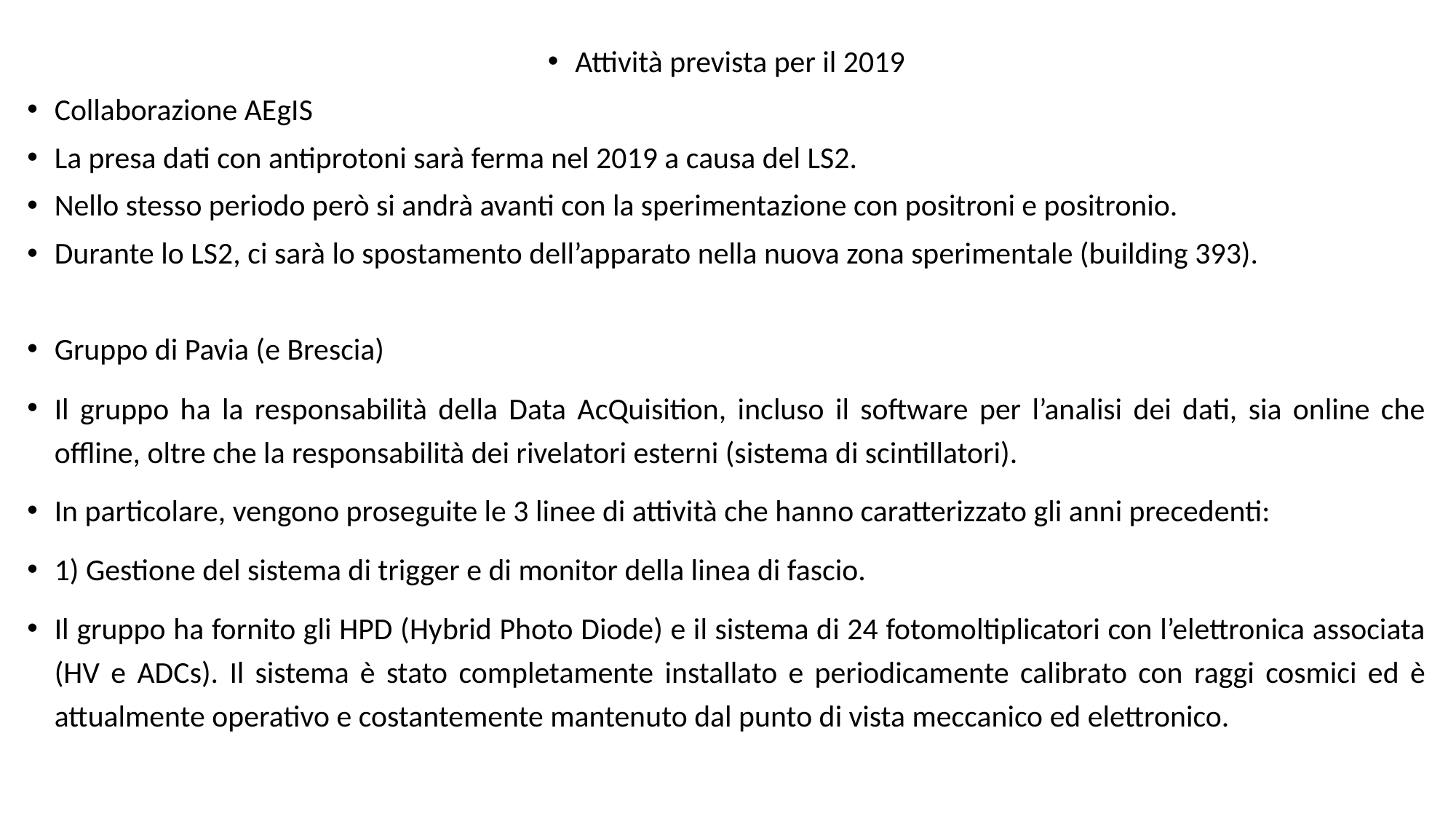

Attività prevista per il 2019
Collaborazione AEgIS
La presa dati con antiprotoni sarà ferma nel 2019 a causa del LS2.
Nello stesso periodo però si andrà avanti con la sperimentazione con positroni e positronio.
Durante lo LS2, ci sarà lo spostamento dell’apparato nella nuova zona sperimentale (building 393).

Gruppo di Pavia (e Brescia)
Il gruppo ha la responsabilità della Data AcQuisition, incluso il software per l’analisi dei dati, sia online che offline, oltre che la responsabilità dei rivelatori esterni (sistema di scintillatori).
In particolare, vengono proseguite le 3 linee di attività che hanno caratterizzato gli anni precedenti:
1) Gestione del sistema di trigger e di monitor della linea di fascio.
Il gruppo ha fornito gli HPD (Hybrid Photo Diode) e il sistema di 24 fotomoltiplicatori con l’elettronica associata (HV e ADCs). Il sistema è stato completamente installato e periodicamente calibrato con raggi cosmici ed è attualmente operativo e costantemente mantenuto dal punto di vista meccanico ed elettronico.